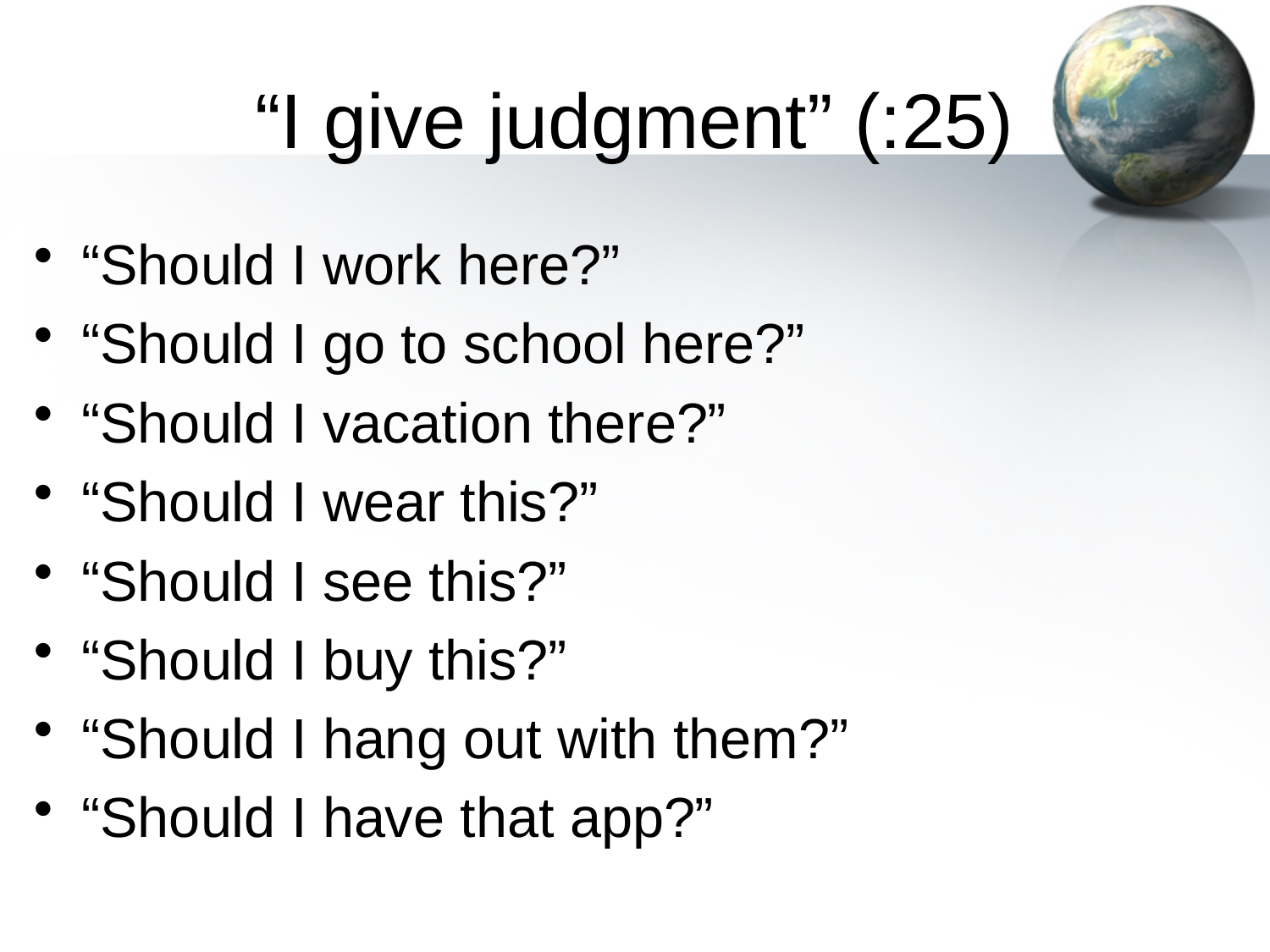

# “I give judgment” (:25)
“Should I work here?”
“Should I go to school here?”
“Should I vacation there?”
“Should I wear this?”
“Should I see this?”
“Should I buy this?”
“Should I hang out with them?”
“Should I have that app?”